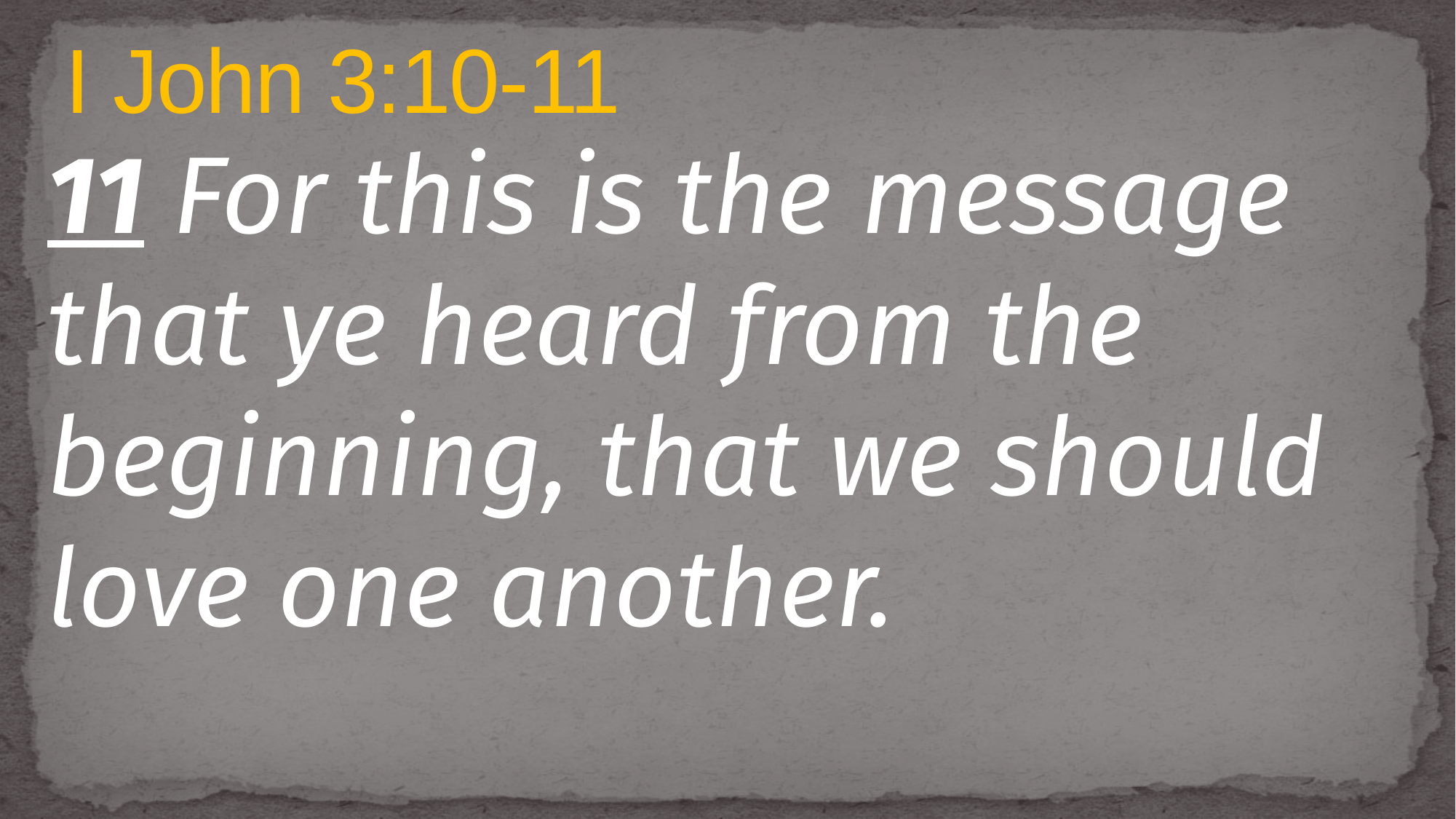

# I John 3:10-11
11 For this is the message that ye heard from the beginning, that we should love one another.